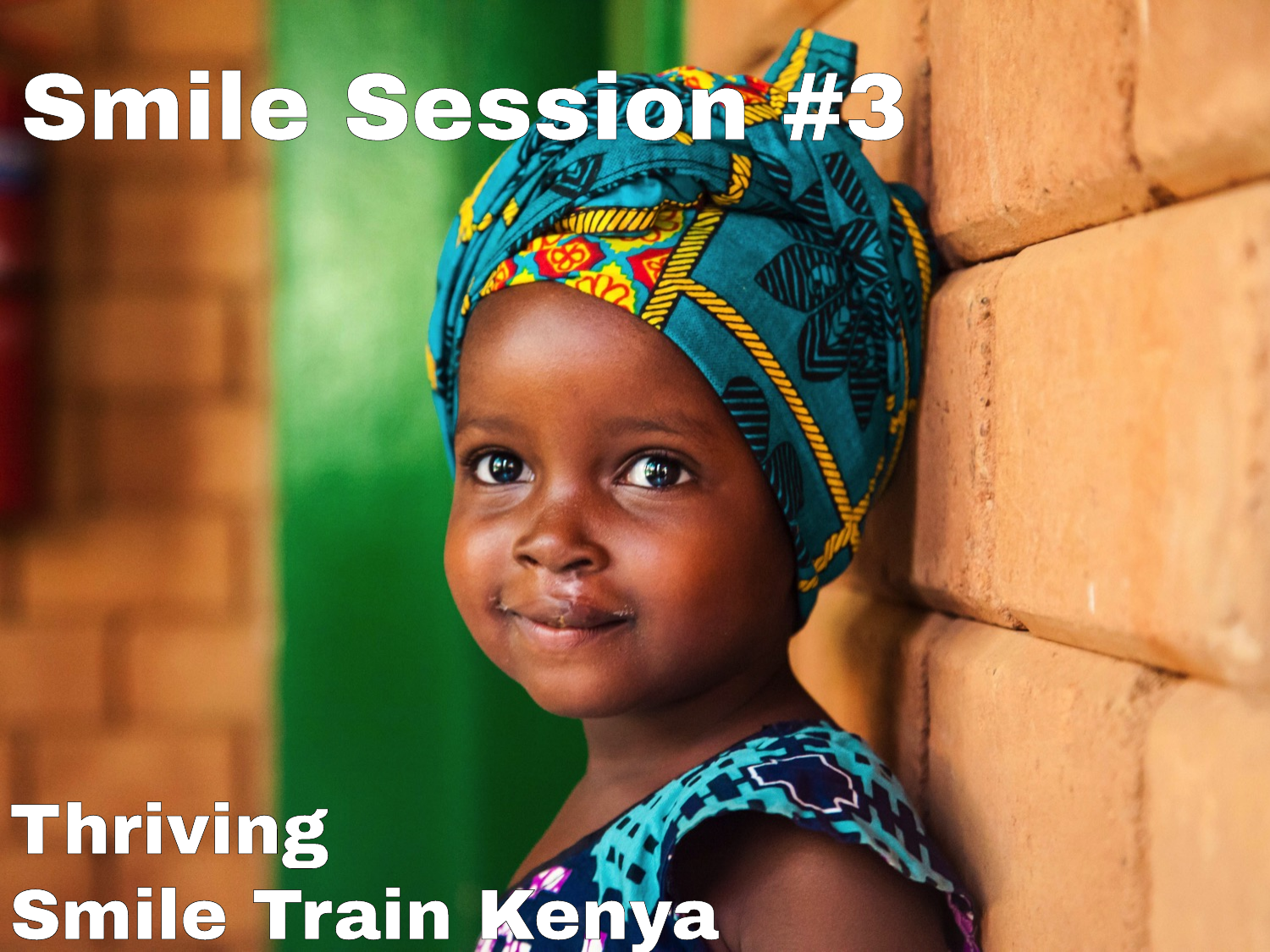

Smile Session #3

Thriving
Smile Train Kenya